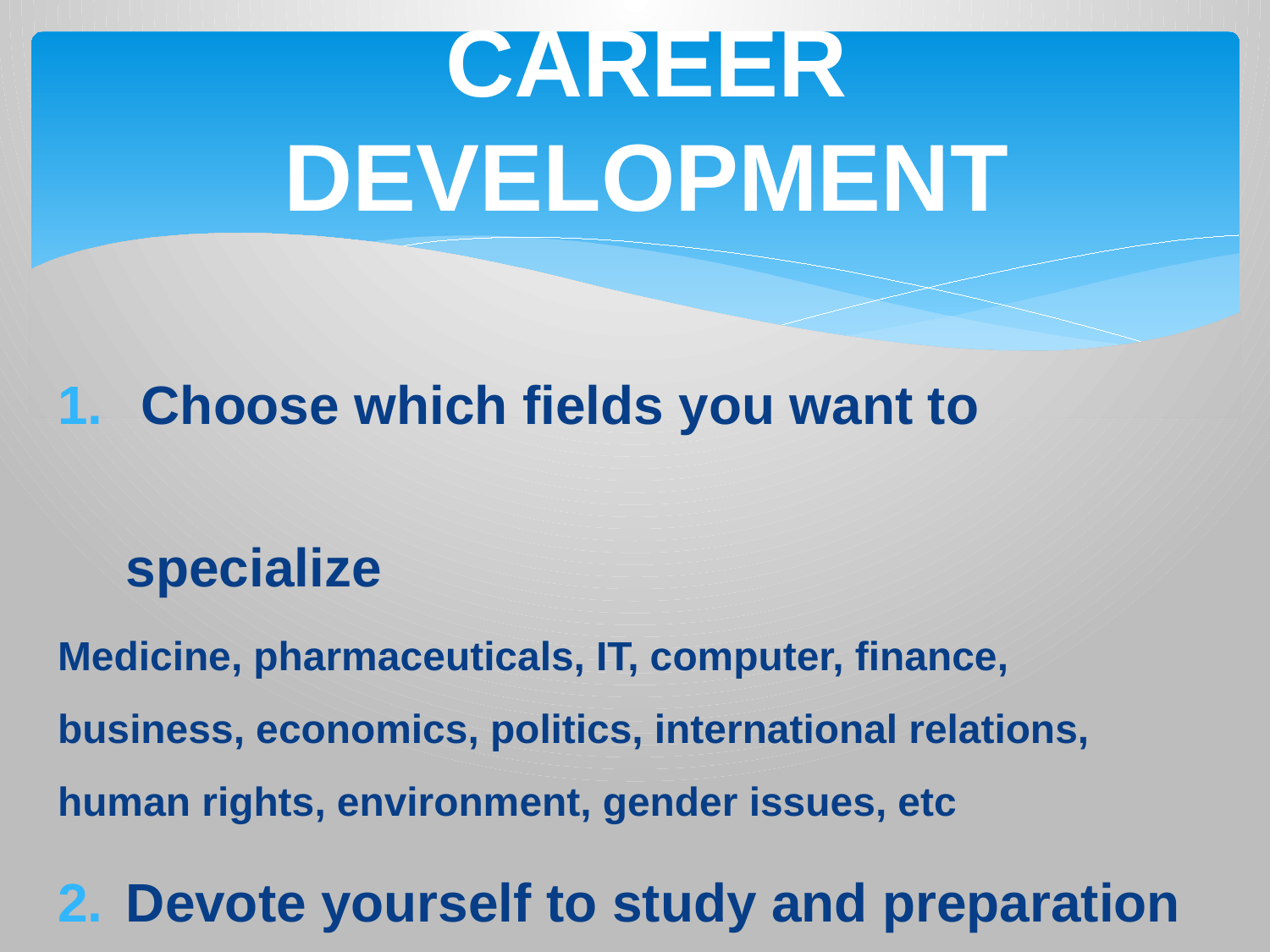

# CAREER DEVELOPMENT
 Choose which fields you want to specialize
Medicine, pharmaceuticals, IT, computer, finance,   business, economics, politics, international relations, human rights, environment, gender issues, etc
Devote yourself to study and preparation